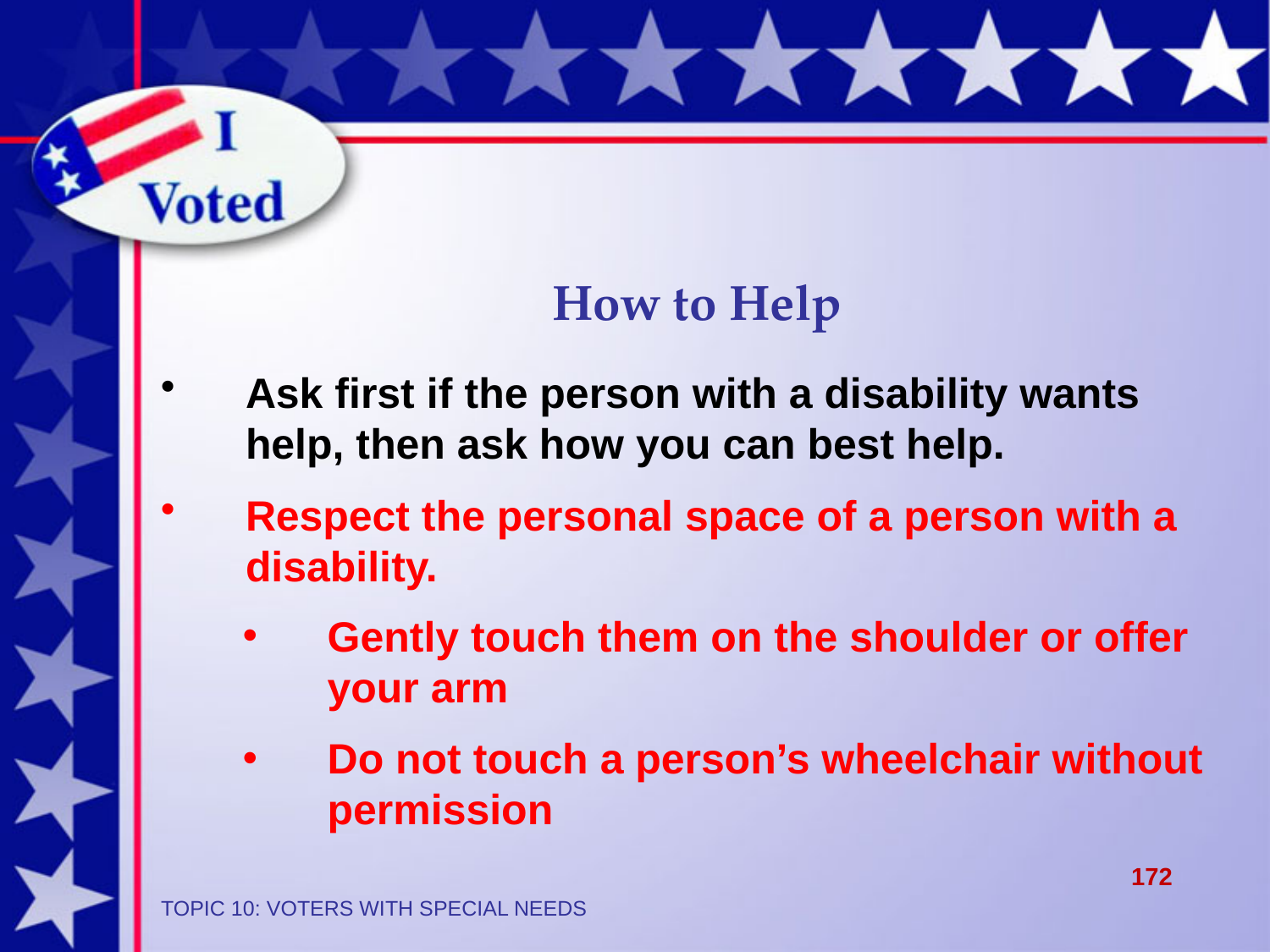

How to Help
Ask first if the person with a disability wants help, then ask how you can best help.
Respect the personal space of a person with a disability.
Gently touch them on the shoulder or offer your arm
Do not touch a person’s wheelchair without permission
172
TOPIC 10: VOTERS WITH SPECIAL NEEDS